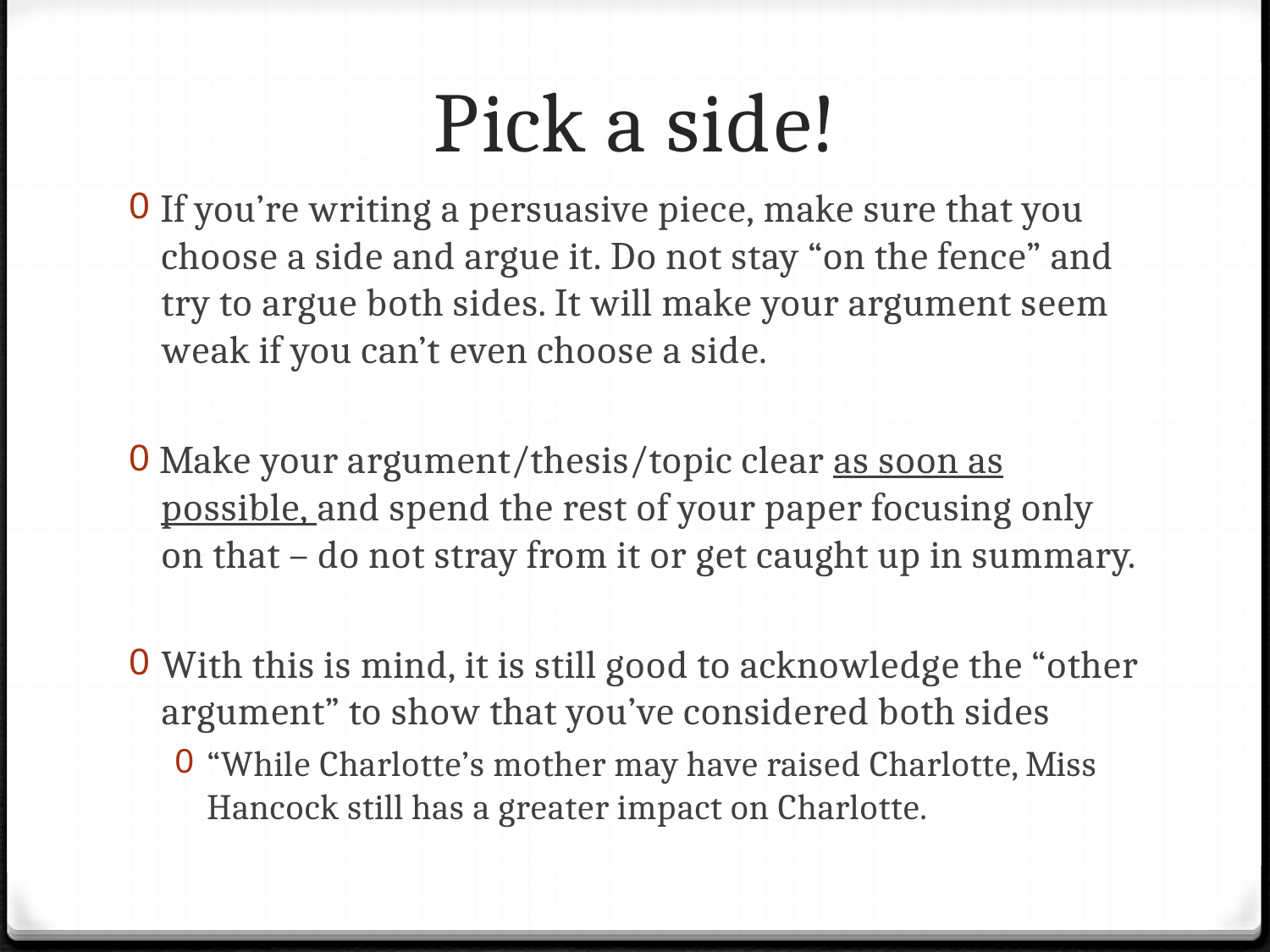

# Pick a side!
If you’re writing a persuasive piece, make sure that you choose a side and argue it. Do not stay “on the fence” and try to argue both sides. It will make your argument seem weak if you can’t even choose a side.

Make your argument/thesis/topic clear as soon as possible, and spend the rest of your paper focusing only on that – do not stray from it or get caught up in summary.

With this is mind, it is still good to acknowledge the “other argument” to show that you’ve considered both sides
“While Charlotte’s mother may have raised Charlotte, Miss Hancock still has a greater impact on Charlotte.